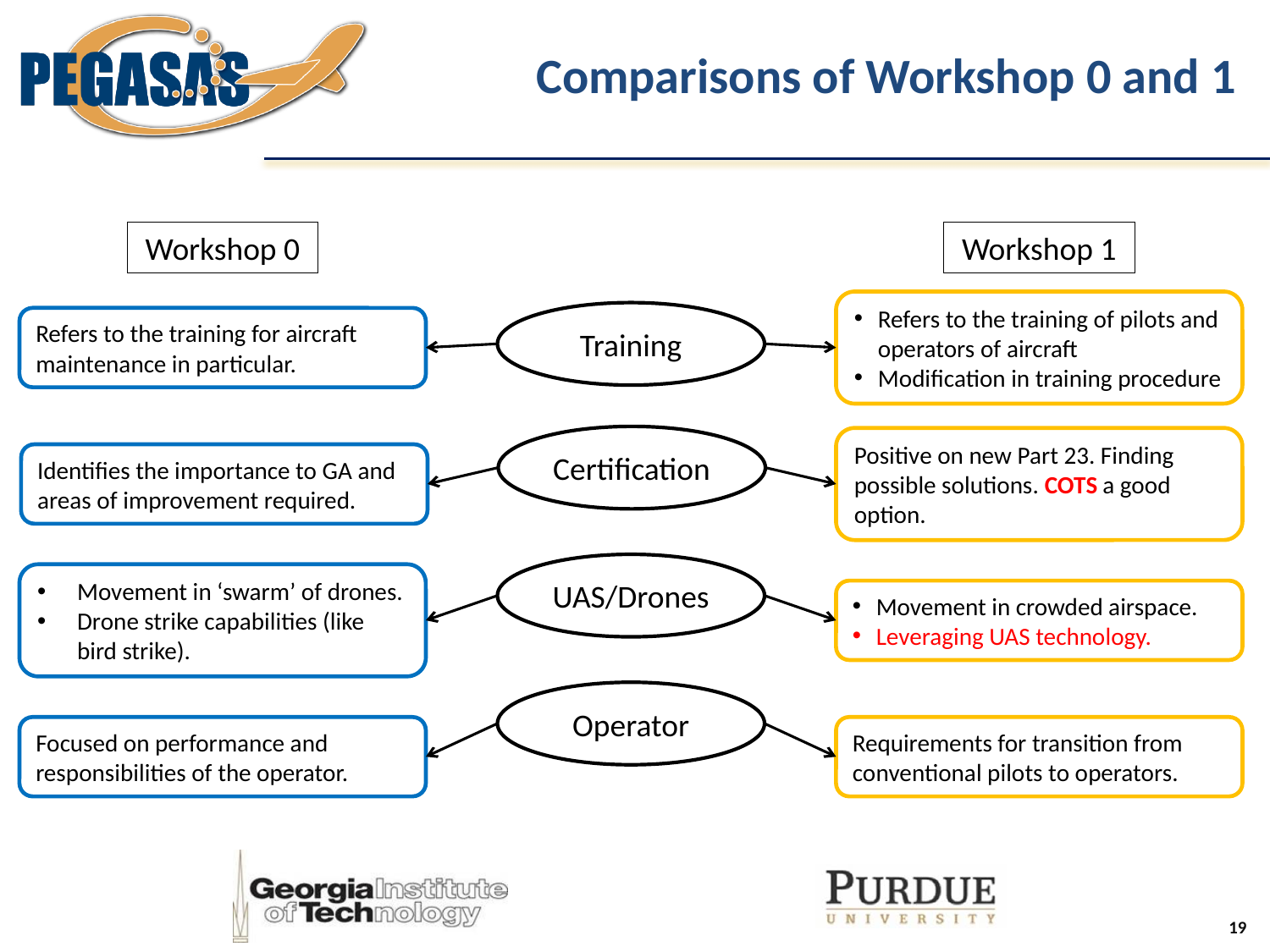

# Comparisons of Workshop 0 and 1
Workshop 0
Workshop 1
Refers to the training of pilots and operators of aircraft
Modification in training procedure
Training
Refers to the training for aircraft maintenance in particular.
Certification
Positive on new Part 23. Finding possible solutions. COTS a good option.
Identifies the importance to GA and areas of improvement required.
UAS/Drones
Movement in ‘swarm’ of drones.
Drone strike capabilities (like bird strike).
Movement in crowded airspace.
Leveraging UAS technology.
Operator
Focused on performance and responsibilities of the operator.
Requirements for transition from conventional pilots to operators.
19